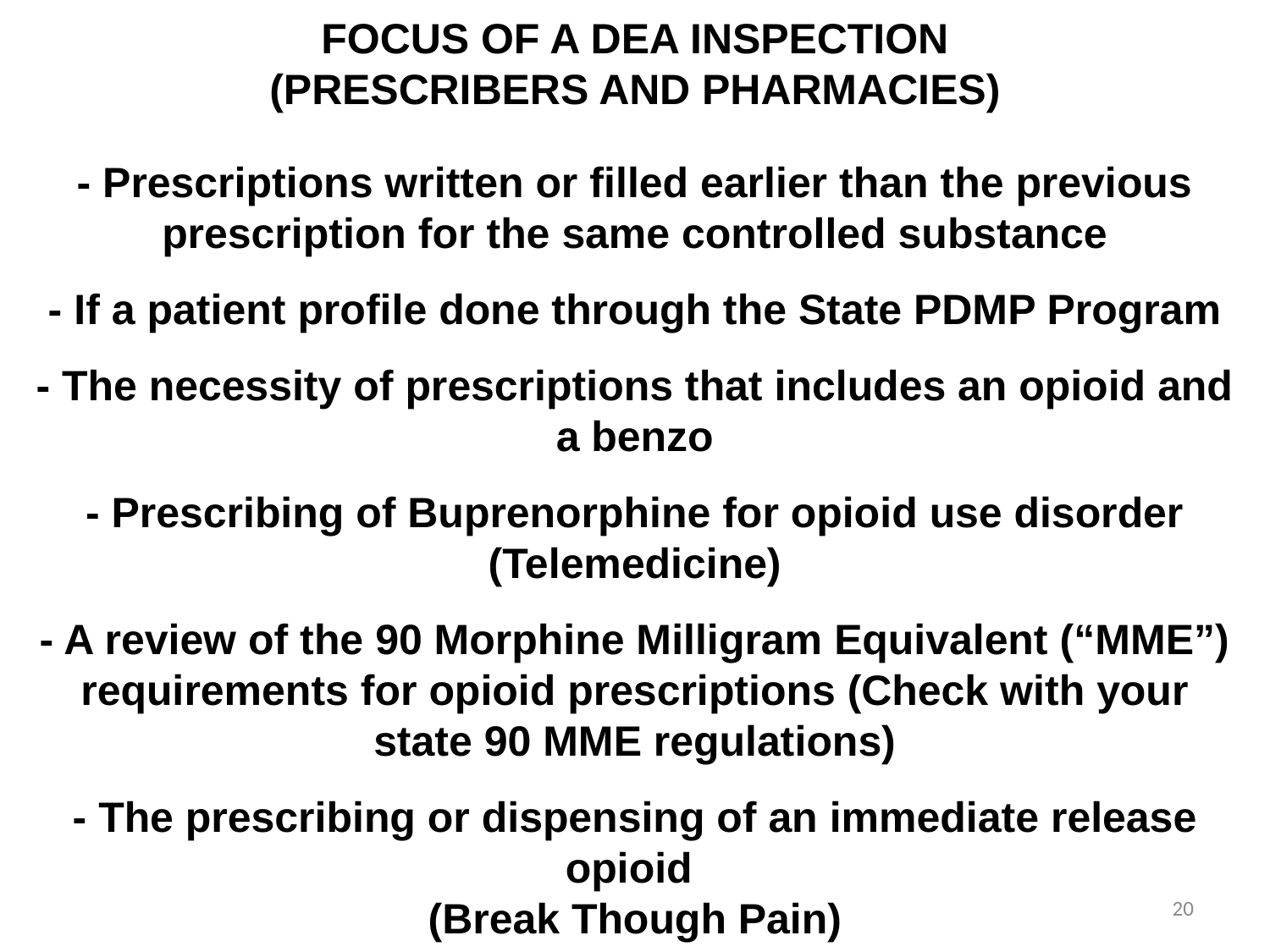

# FOCUS OF A DEA INSPECTION (PRESCRIBERS AND PHARMACIES) - Prescriptions written or filled earlier than the previous prescription for the same controlled substance - If a patient profile done through the State PDMP Program - The necessity of prescriptions that includes an opioid and a benzo - Prescribing of Buprenorphine for opioid use disorder (Telemedicine) - A review of the 90 Morphine Milligram Equivalent (“MME”) requirements for opioid prescriptions (Check with your state 90 MME regulations) - The prescribing or dispensing of an immediate release opioid (Break Though Pain)
20